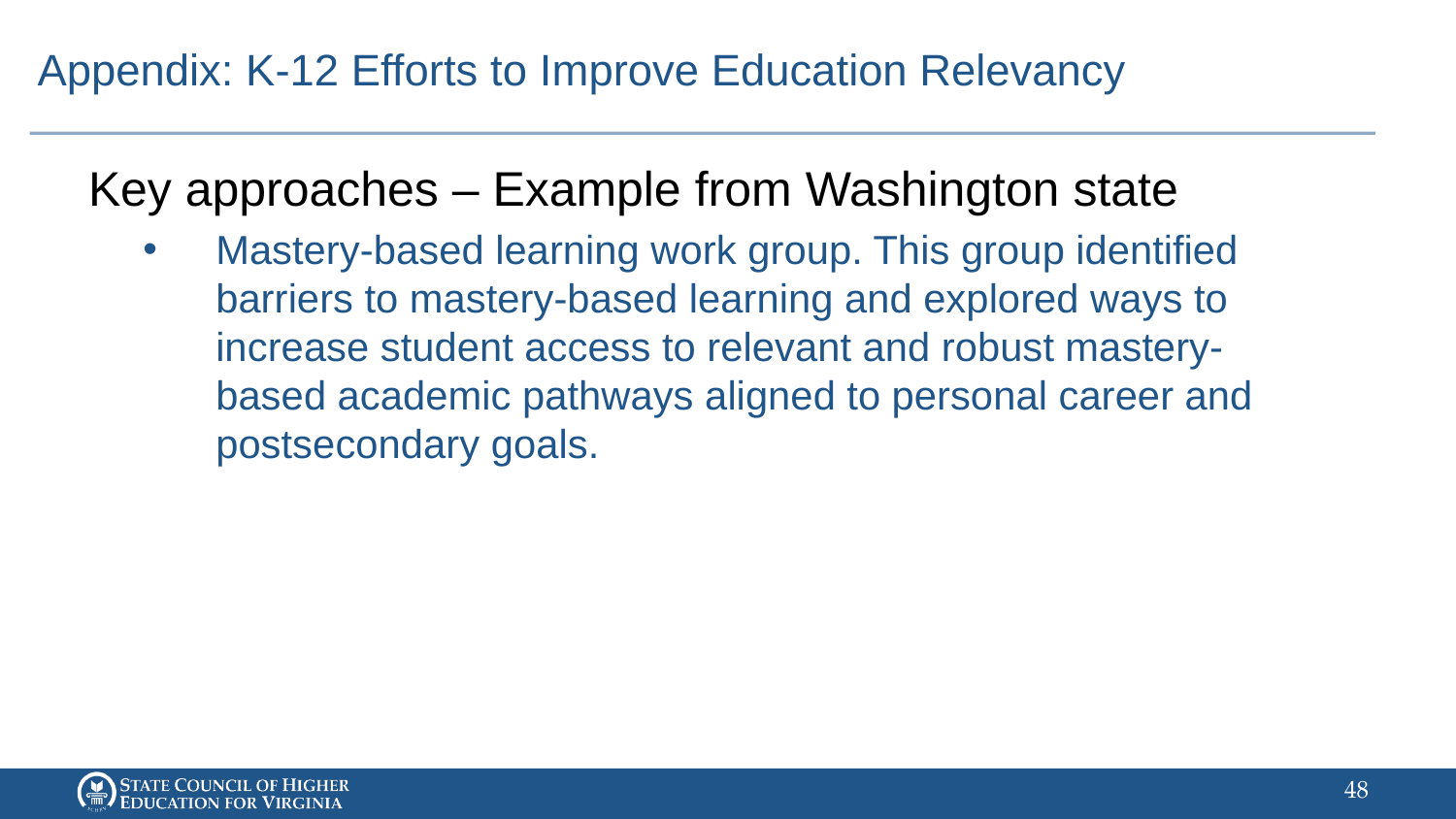

# Appendix: K-12 Efforts to Improve Education Relevancy
Key approaches – Example from Washington state
Mastery-based learning work group. This group identified barriers to mastery-based learning and explored ways to increase student access to relevant and robust mastery-based academic pathways aligned to personal career and postsecondary goals.
48